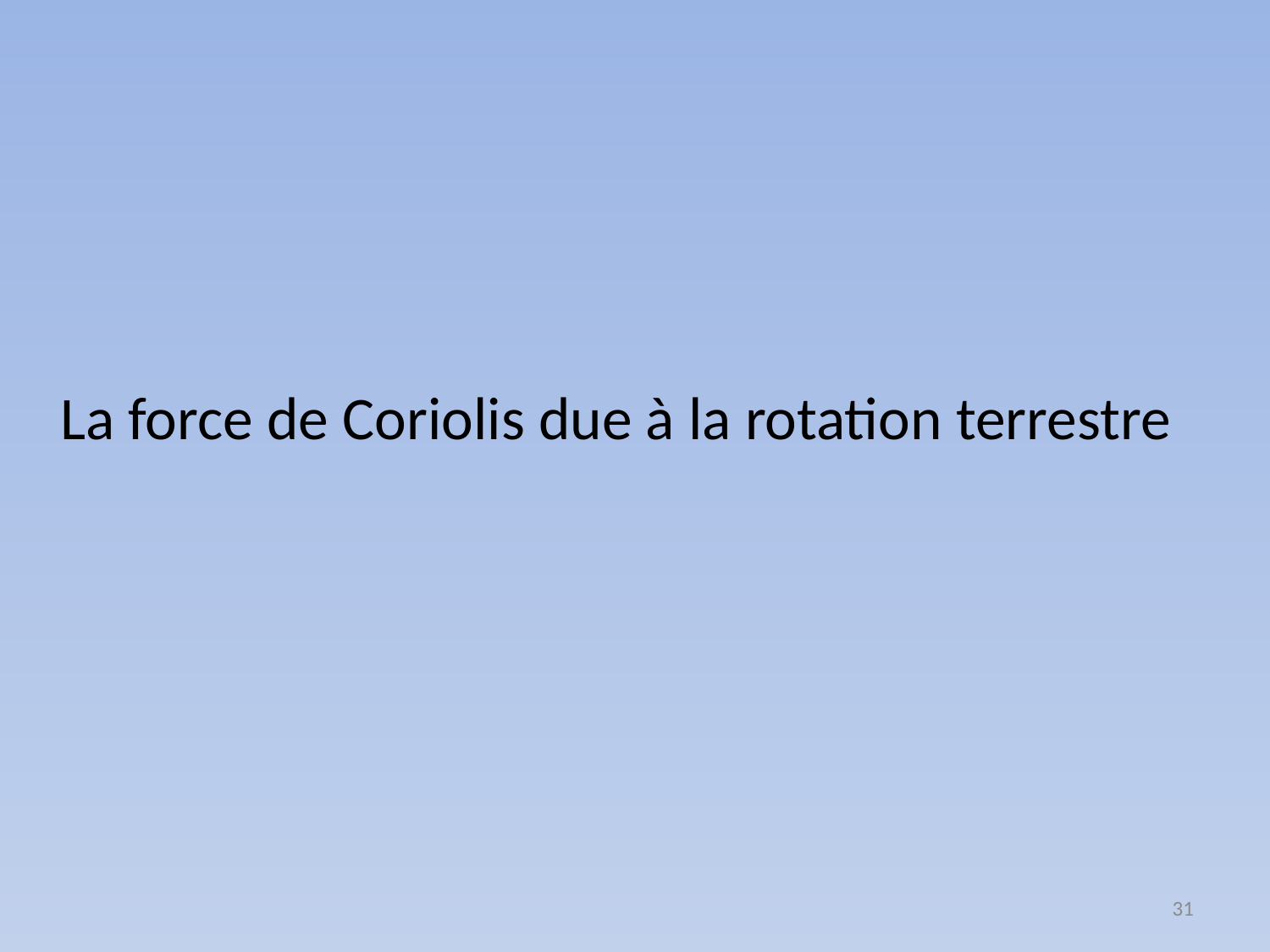

# La force de Coriolis due à la rotation terrestre

31